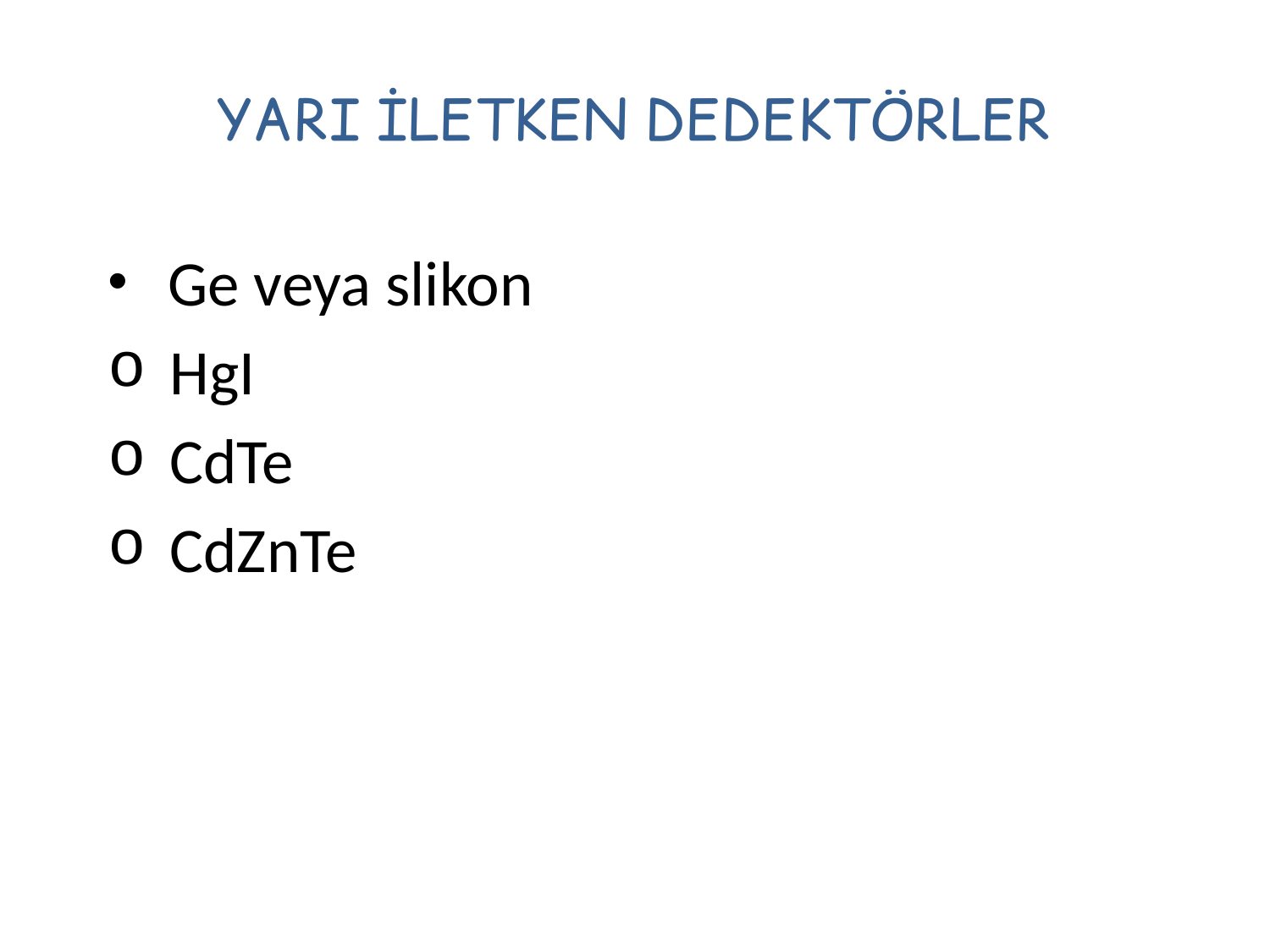

# YARI İLETKEN DEDEKTÖRLER
 Ge veya slikon
 HgI
 CdTe
 CdZnTe